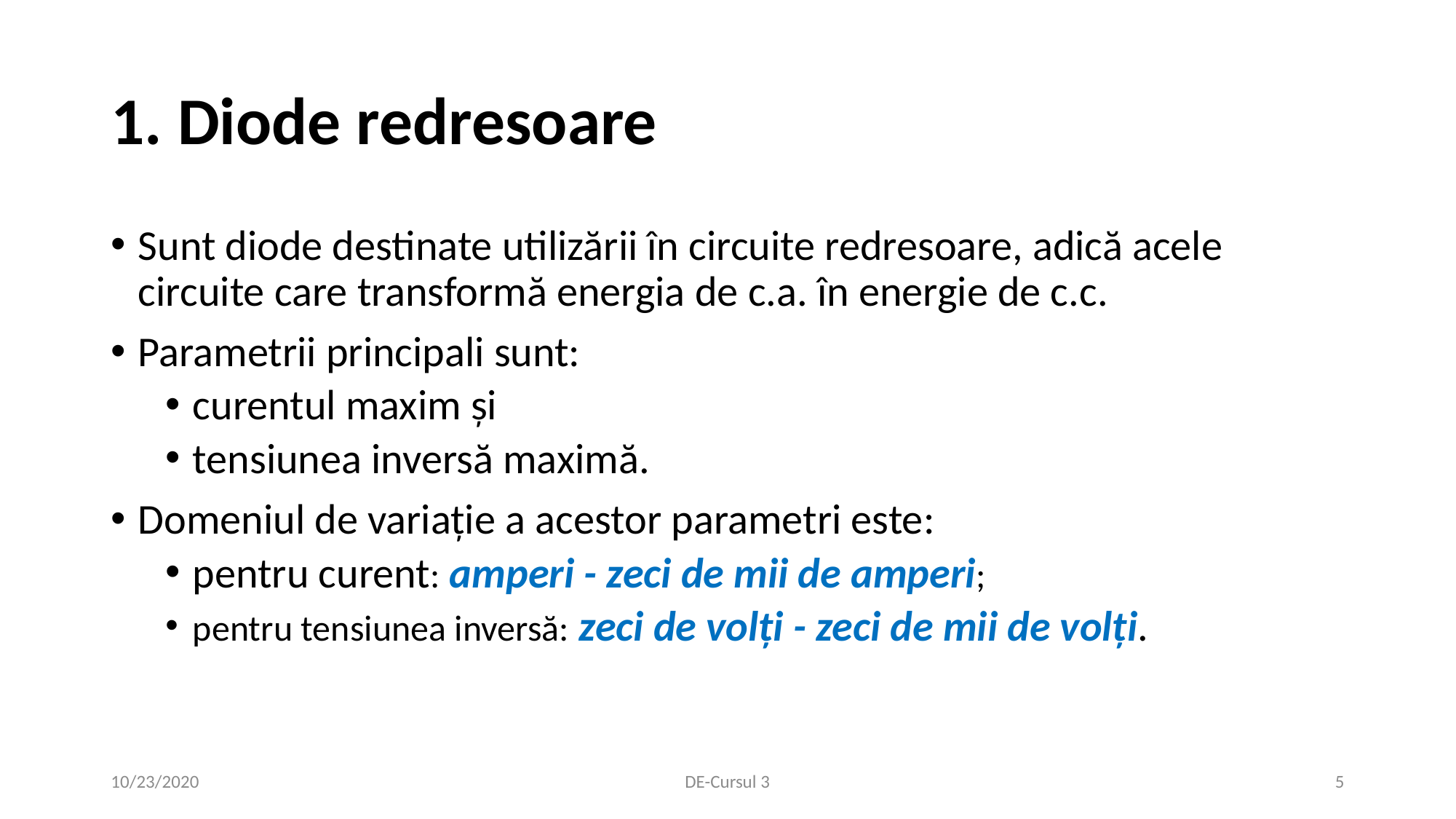

# 1. Diode redresoare
Sunt diode destinate utilizării în circuite redresoare, adică acele circuite care transformă energia de c.a. în energie de c.c.
Parametrii principali sunt:
curentul maxim şi
tensiunea inversă maximă.
Domeniul de variație a acestor parametri este:
pentru curent: amperi - zeci de mii de amperi;
pentru tensiunea inversă: zeci de volți - zeci de mii de volți.
10/23/2020
DE-Cursul 3
5